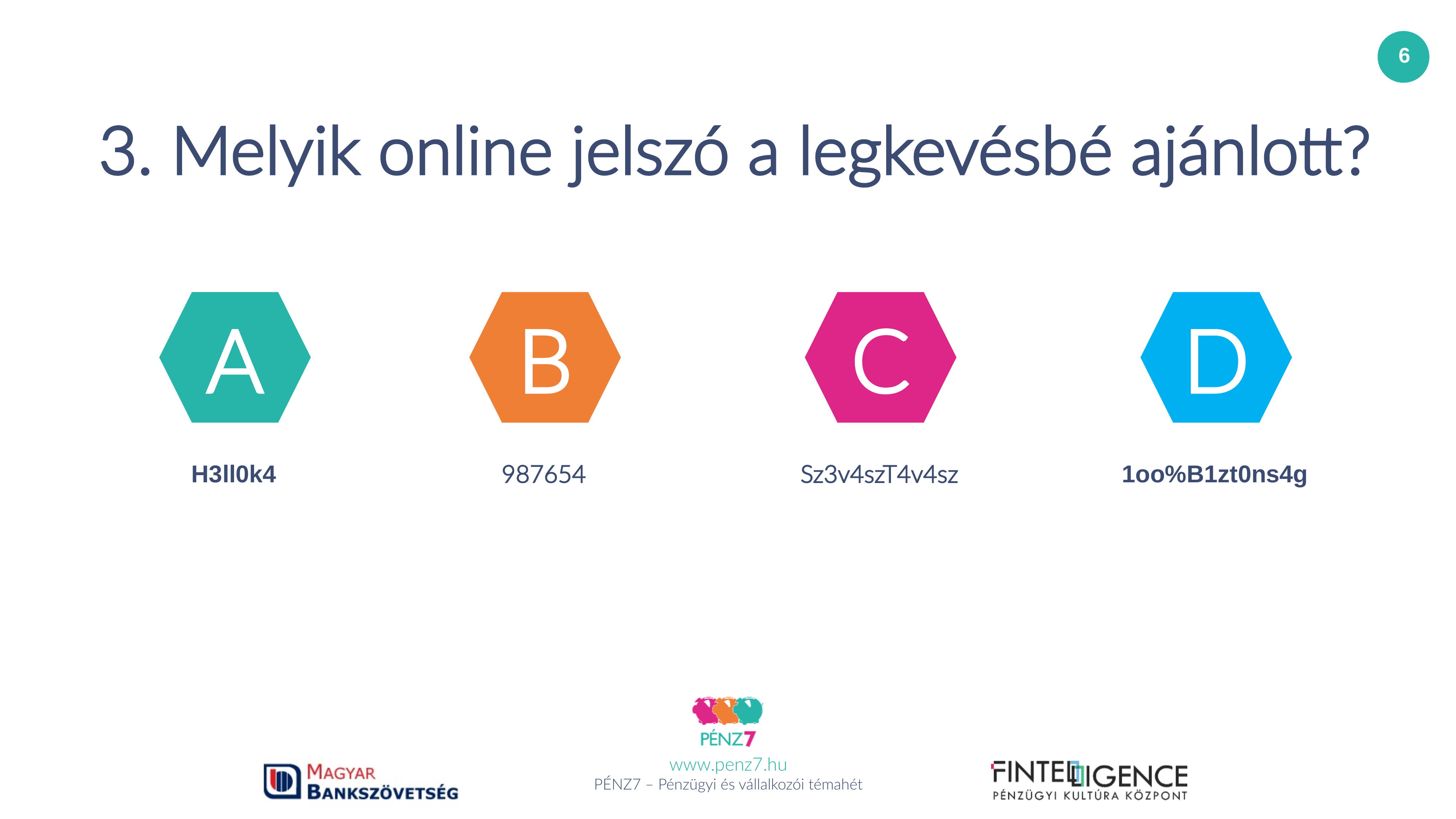

3. Melyik online jelszó a legkevésbé ajánlott?
A
B
C
D
H3ll0k4
987654
Sz3v4szT4v4sz
1oo%B1zt0ns4g